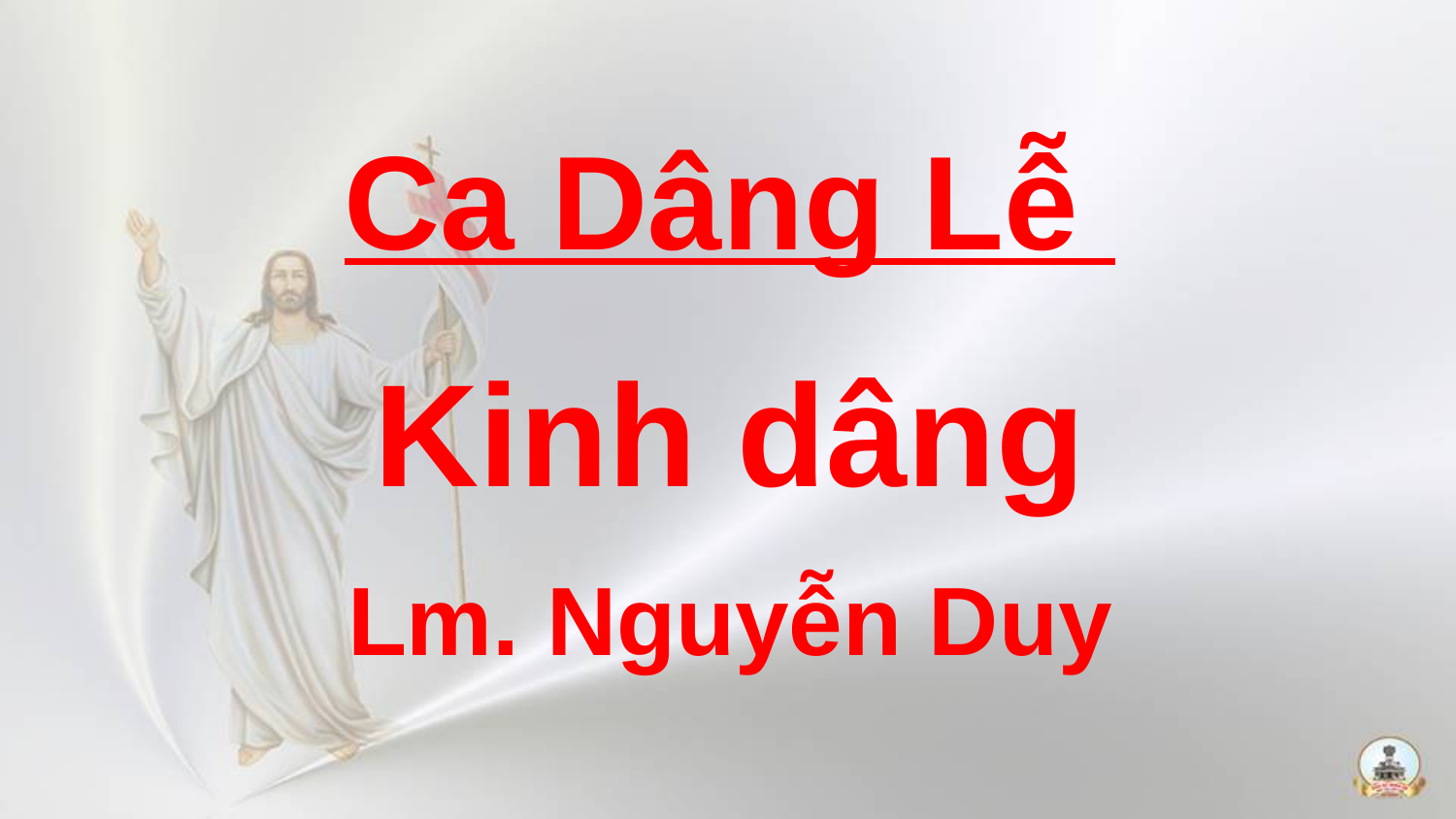

Ca Dâng Lễ
Kinh dâng
Lm. Nguyễn Duy